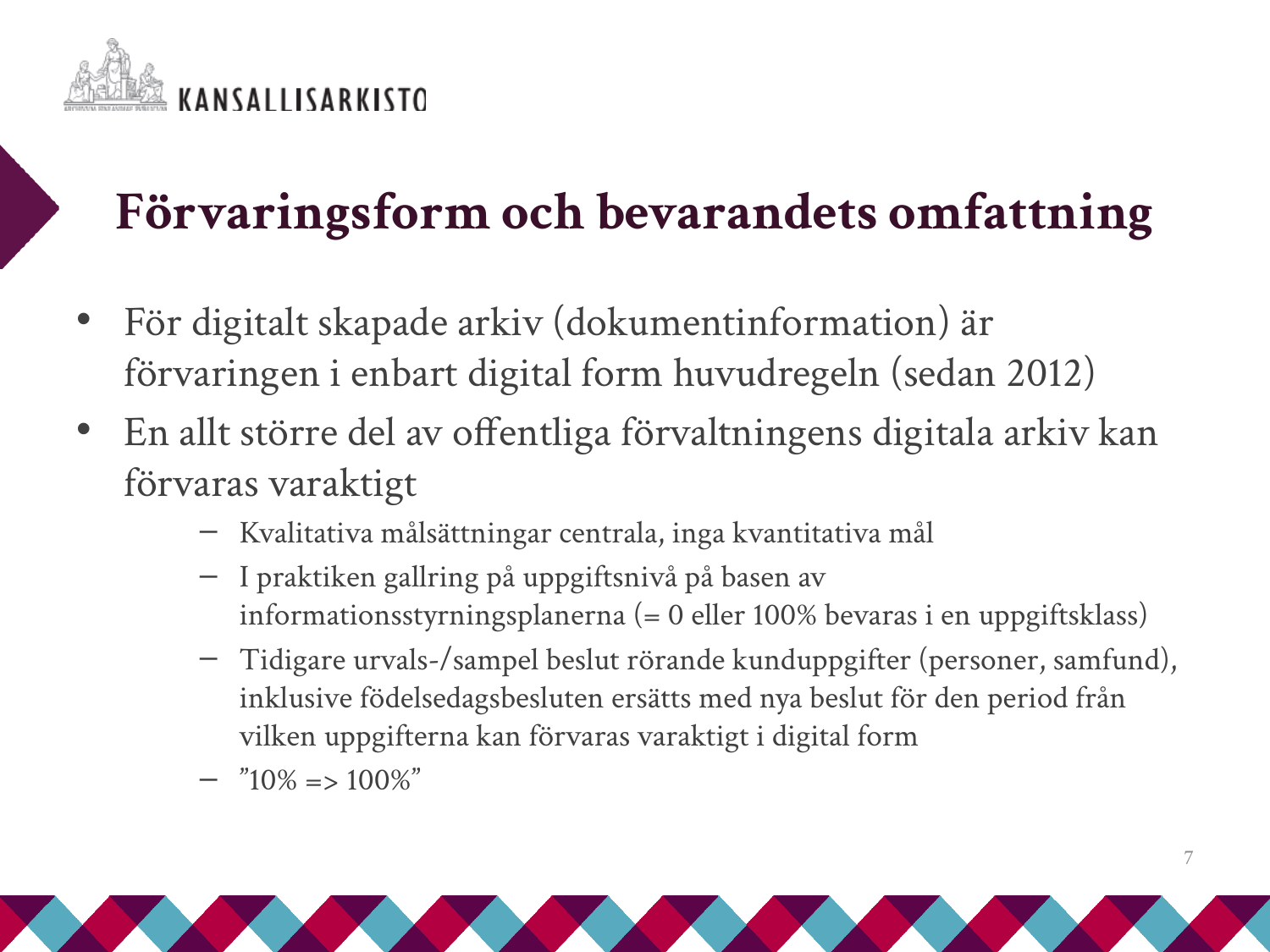

# Förvaringsform och bevarandets omfattning
För digitalt skapade arkiv (dokumentinformation) är förvaringen i enbart digital form huvudregeln (sedan 2012)
En allt större del av offentliga förvaltningens digitala arkiv kan förvaras varaktigt
Kvalitativa målsättningar centrala, inga kvantitativa mål
I praktiken gallring på uppgiftsnivå på basen av informationsstyrningsplanerna (= 0 eller 100% bevaras i en uppgiftsklass)
Tidigare urvals-/sampel beslut rörande kunduppgifter (personer, samfund), inklusive födelsedagsbesluten ersätts med nya beslut för den period från vilken uppgifterna kan förvaras varaktigt i digital form
”10% => 100%”

7